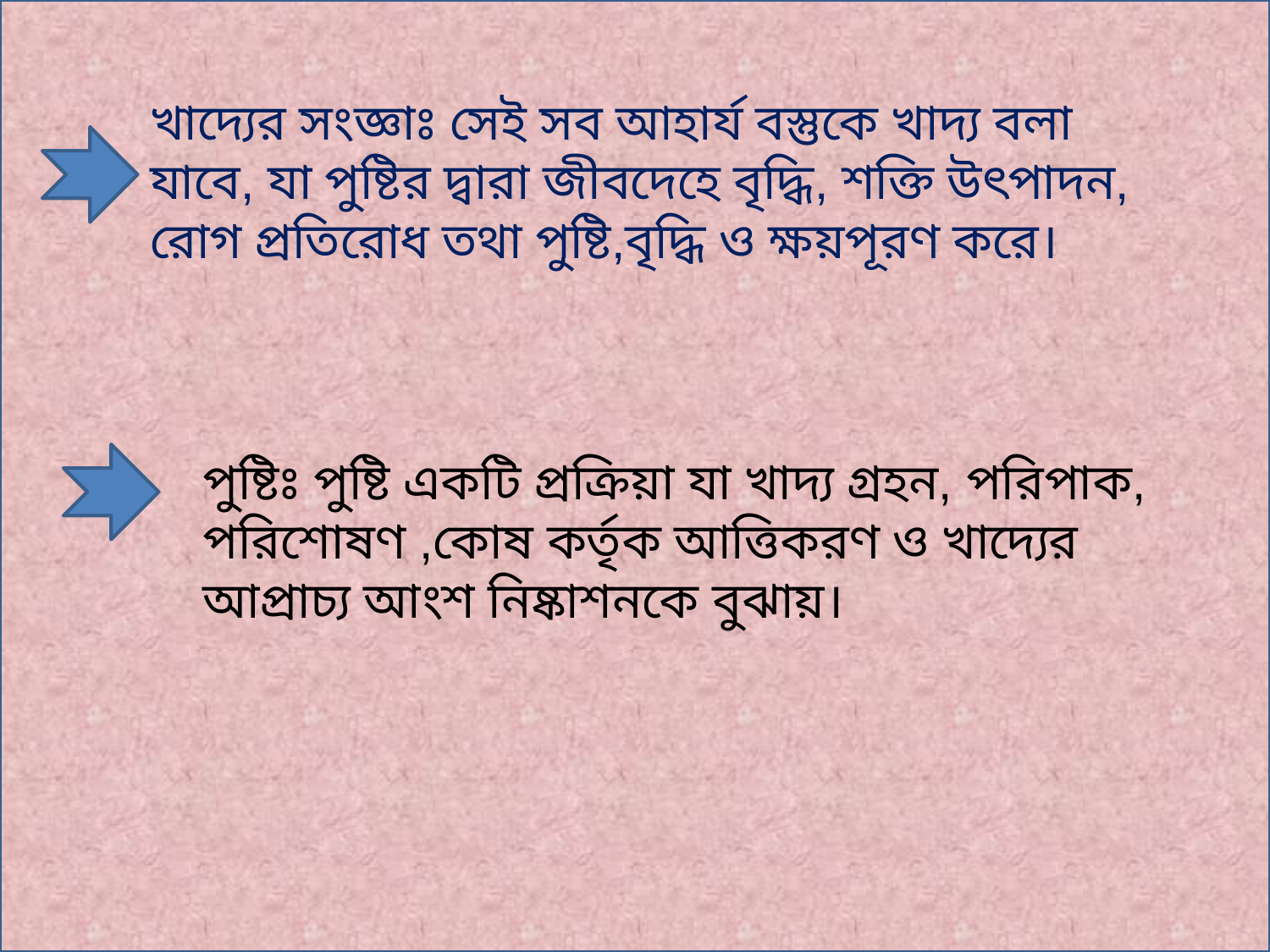

খাদ্যের সংজ্ঞাঃ সেই সব আহার্য বস্তুকে খাদ্য বলা যাবে, যা পুষ্টির দ্বারা জীবদেহে বৃদ্ধি, শক্তি উৎপাদন, রোগ প্রতিরোধ তথা পুষ্টি,বৃদ্ধি ও ক্ষয়পূরণ করে।

পুষ্টিঃ পুষ্টি একটি প্রক্রিয়া যা খাদ্য গ্রহন, পরিপাক, পরিশোষণ ,কোষ কর্তৃক আত্তিকরণ ও খাদ্যের আপ্রাচ্য আংশ নিষ্কাশনকে বুঝায়।